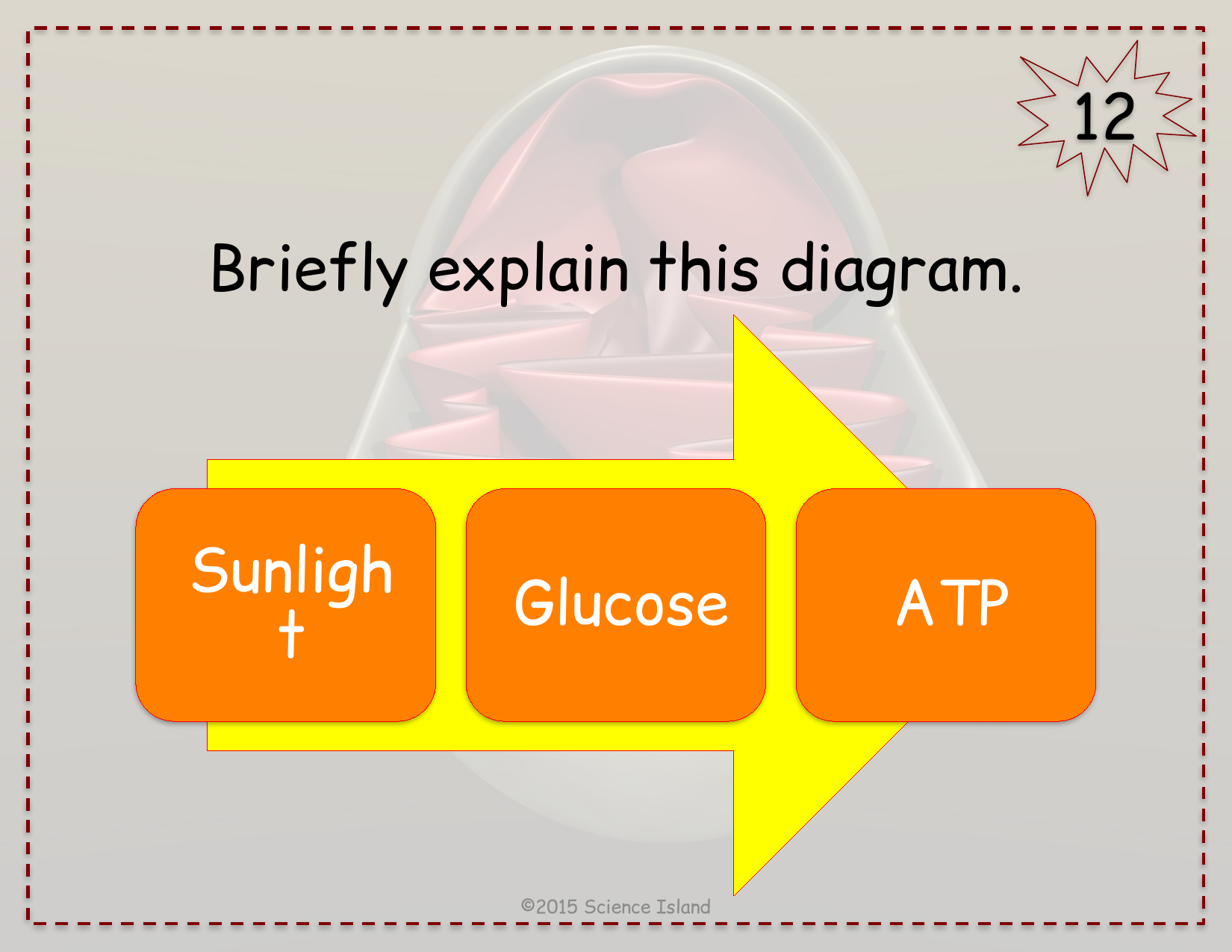

12
Briefly explain this diagram.
Sunlight
Glucose
ATP
©2015 Science Island